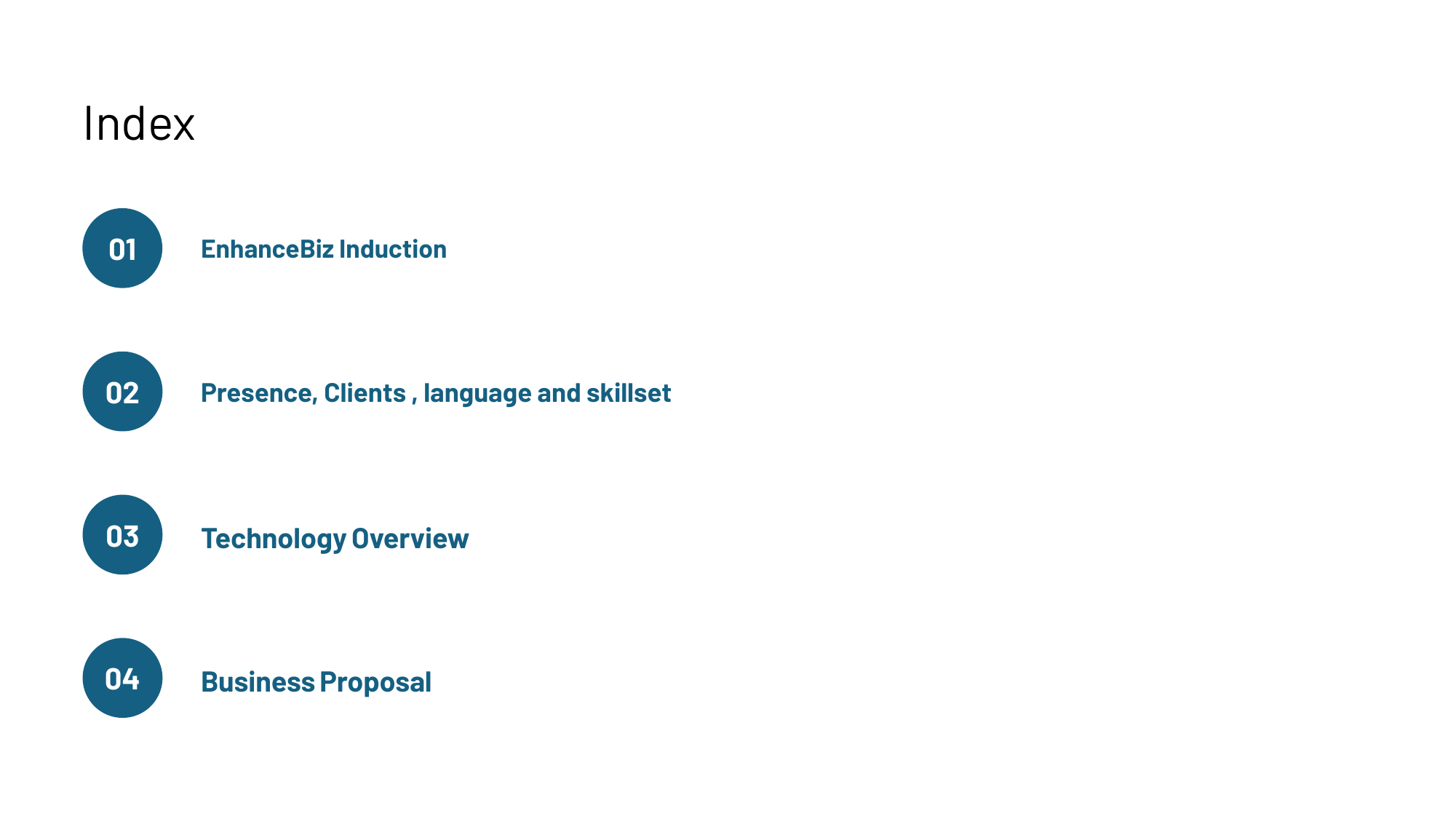

# Index
01
EnhanceBiz Induction
02
Presence, Clients , language and skillset
03
Technology Overview
04
Business Proposal